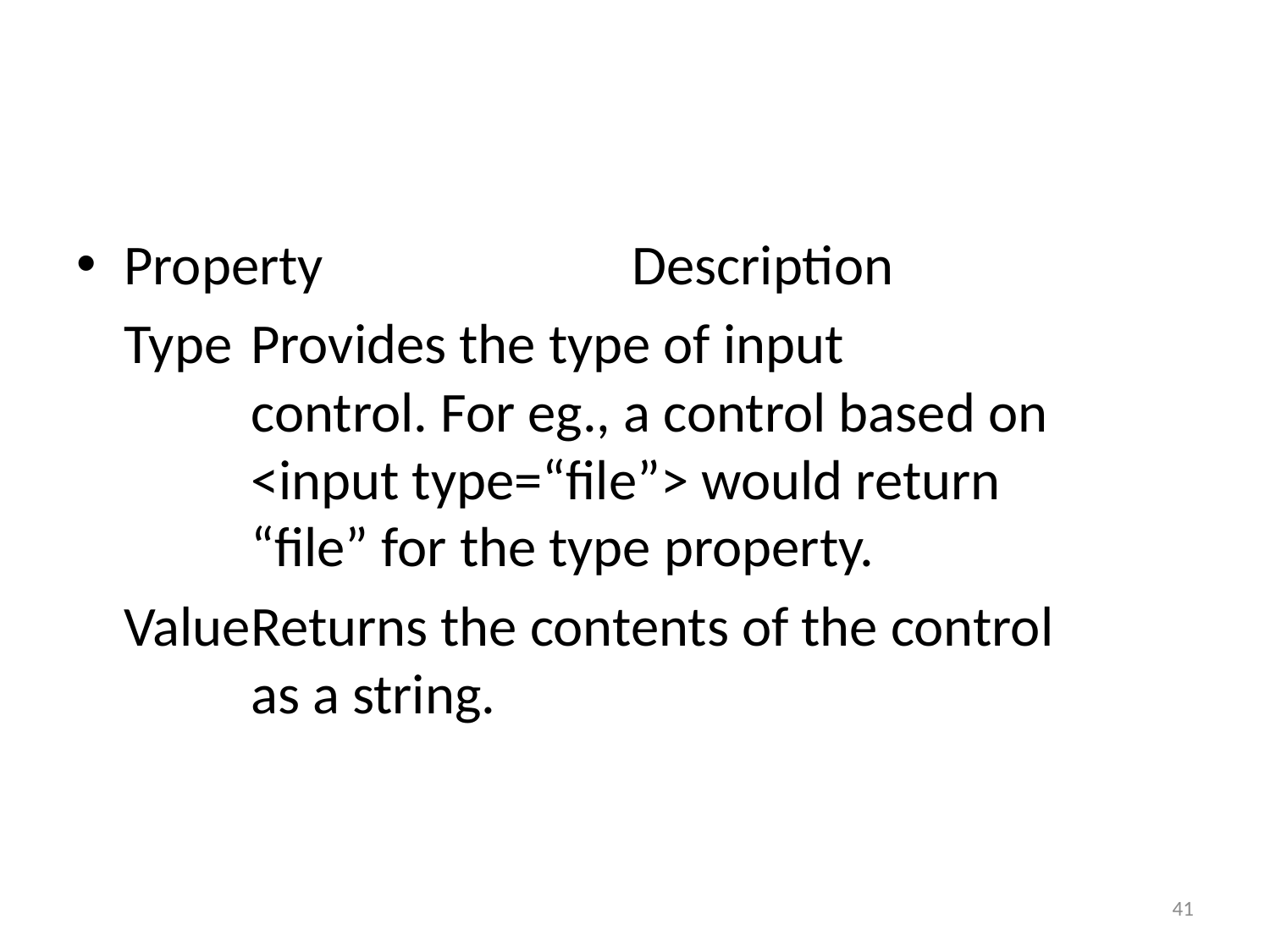

#
Property			Description
	Type	Provides the type of input 				control. For eg., a control based on 		<input type=“file”> would return 		“file” for the type property.
 	Value	Returns the contents of the control 		as a string.
41